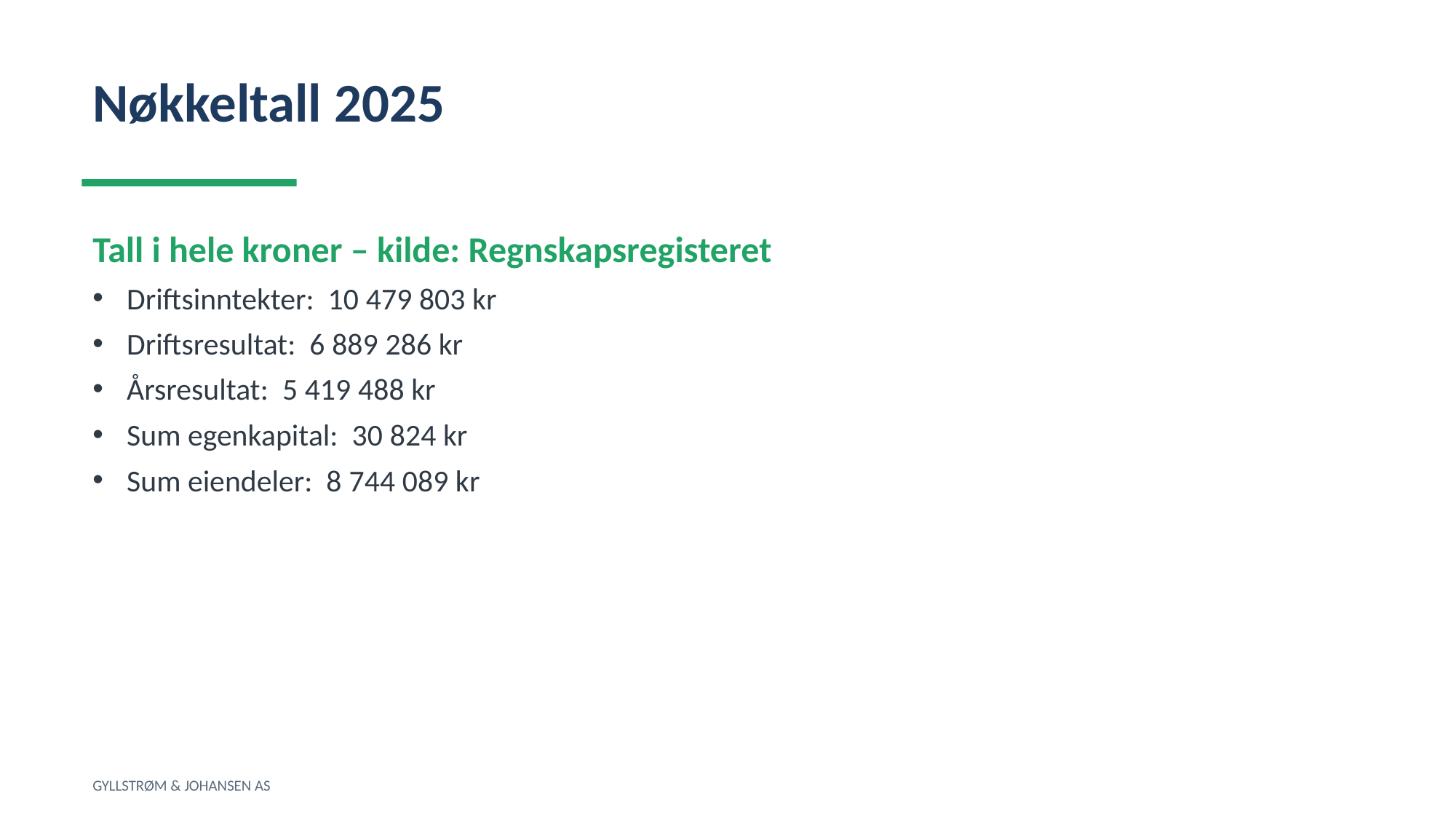

Nøkkeltall 2025

Tall i hele kroner – kilde: Regnskapsregisteret
Driftsinntekter:  10 479 803 kr
Driftsresultat:  6 889 286 kr
Årsresultat:  5 419 488 kr
Sum egenkapital:  30 824 kr
Sum eiendeler:  8 744 089 kr
GYLLSTRØM & JOHANSEN AS